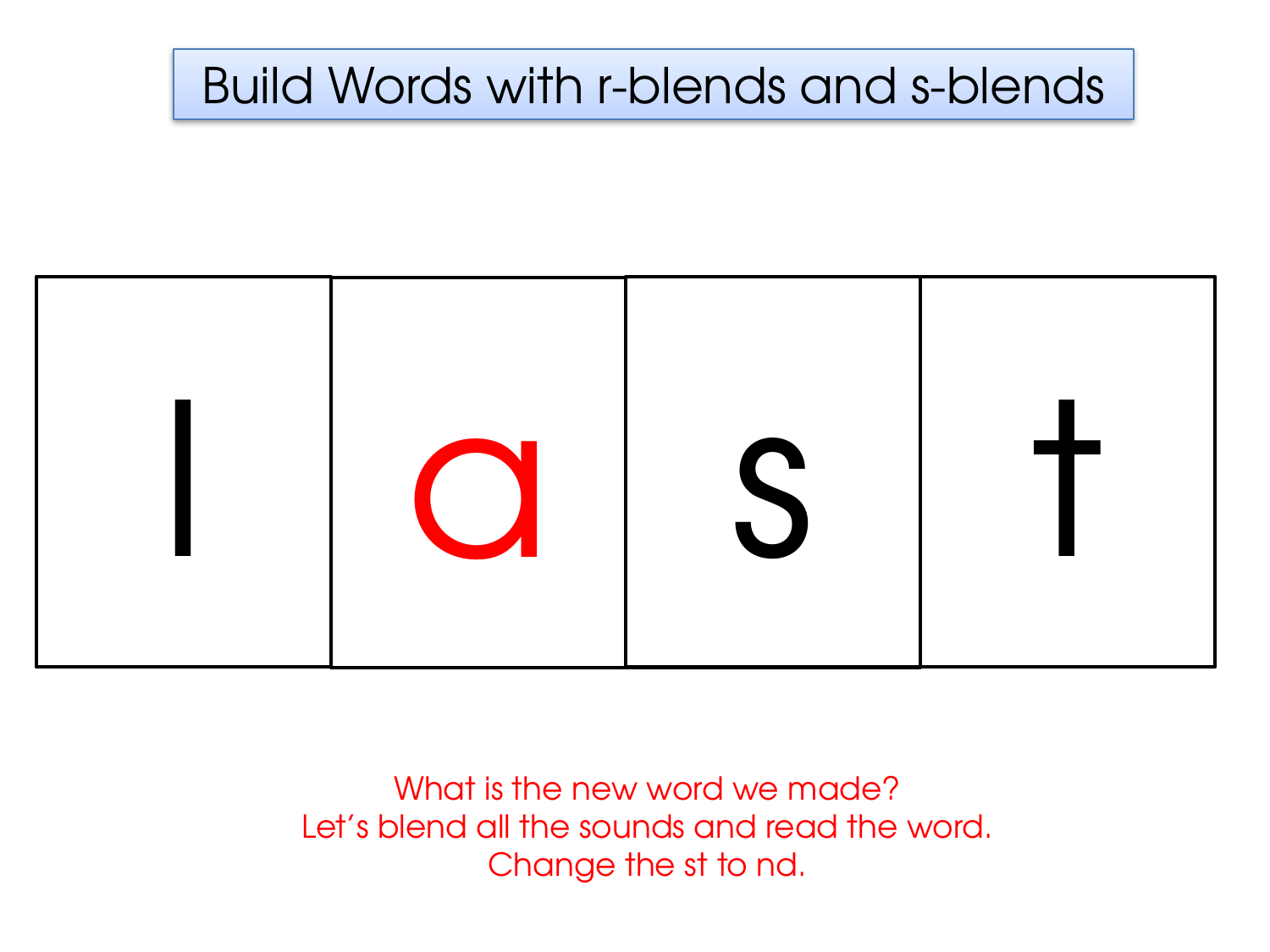

Build Words with r-blends and s-blends
l
t
s
a
What is the new word we made?
Let’s blend all the sounds and read the word.
Change the st to nd.